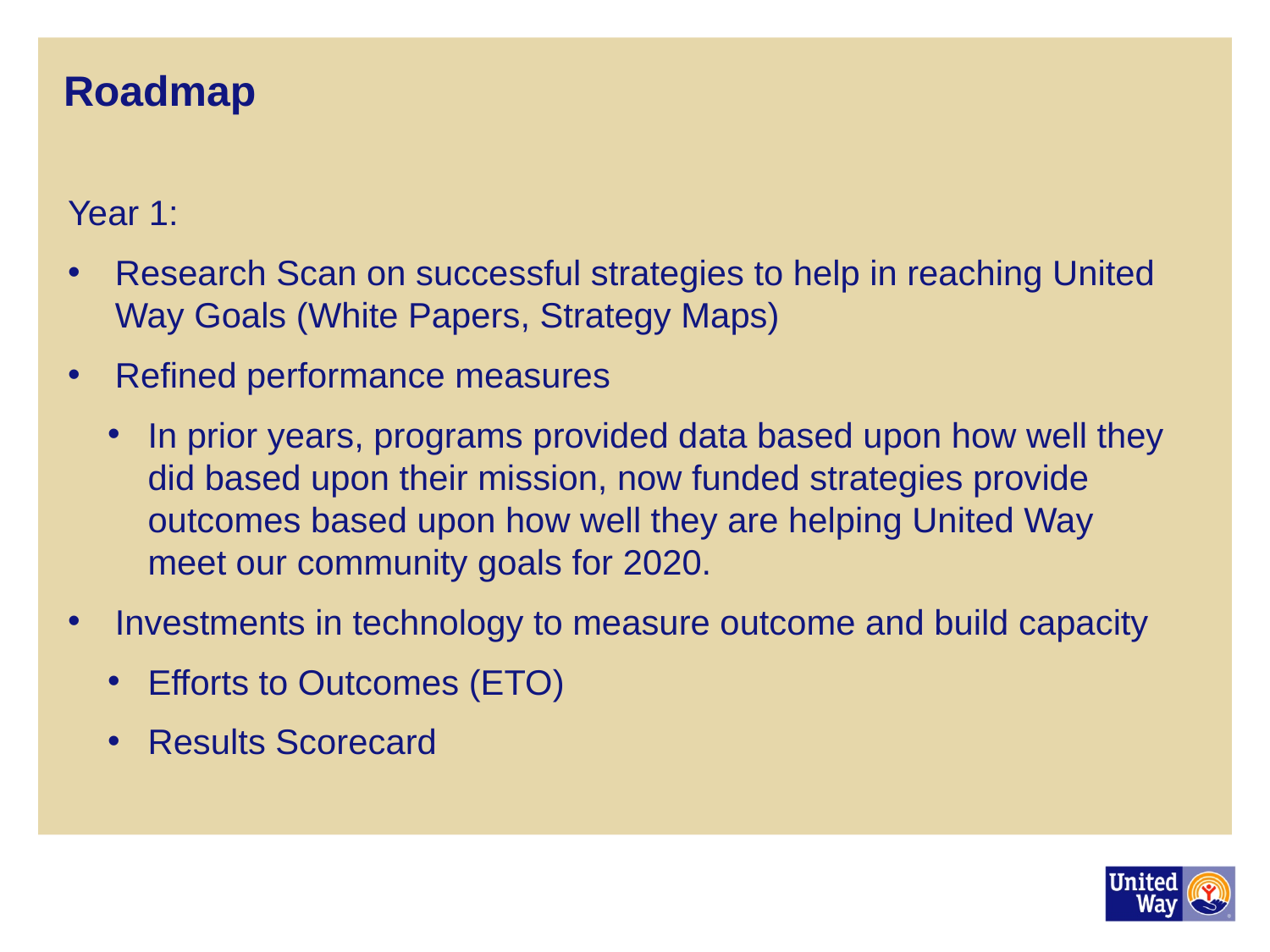

# Roadmap
Year 1:
Research Scan on successful strategies to help in reaching United Way Goals (White Papers, Strategy Maps)
Refined performance measures
In prior years, programs provided data based upon how well they did based upon their mission, now funded strategies provide outcomes based upon how well they are helping United Way meet our community goals for 2020.
Investments in technology to measure outcome and build capacity
Efforts to Outcomes (ETO)
Results Scorecard